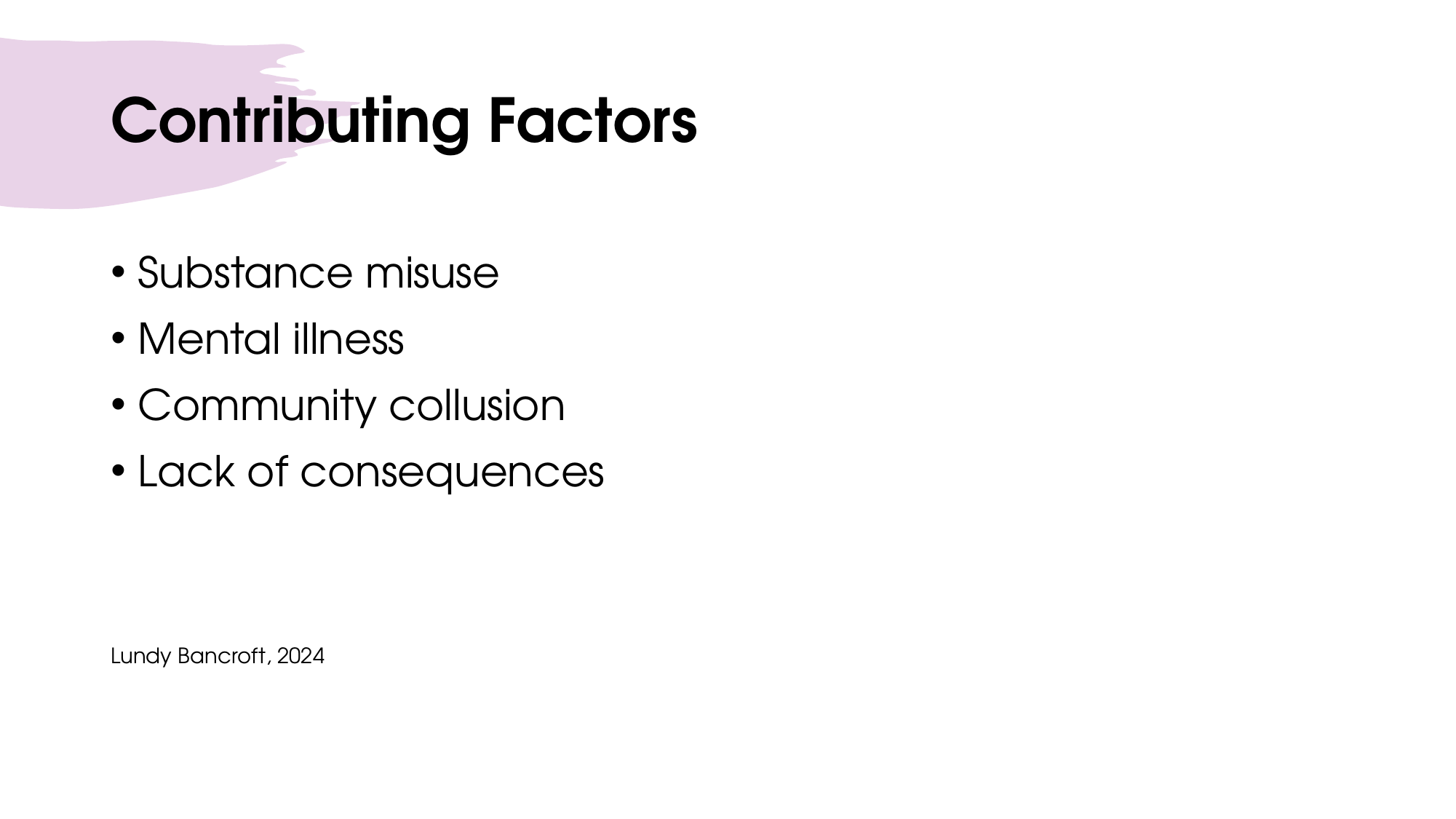

# Contributing Factors
Substance misuse
Mental illness
Community collusion
Lack of consequences

Lundy Bancroft, 2024